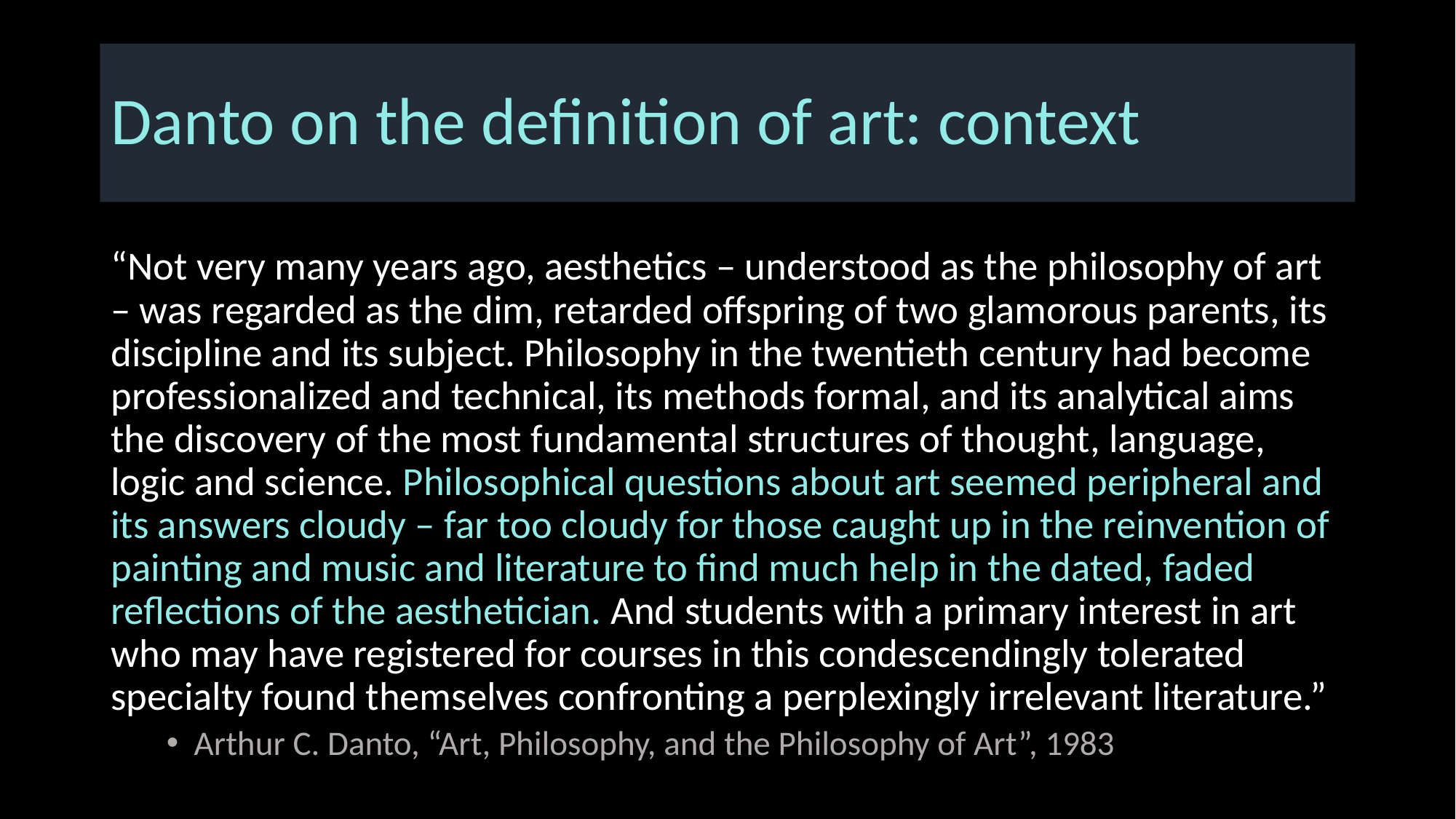

# Danto on the definition of art: context
“Not very many years ago, aesthetics – understood as the philosophy of art – was regarded as the dim, retarded offspring of two glamorous parents, its discipline and its subject. Philosophy in the twentieth century had become professionalized and technical, its methods formal, and its analytical aims the discovery of the most fundamental structures of thought, language, logic and science. Philosophical questions about art seemed peripheral and its answers cloudy – far too cloudy for those caught up in the reinvention of painting and music and literature to find much help in the dated, faded reflections of the aesthetician. And students with a primary interest in art who may have registered for courses in this condescendingly tolerated specialty found themselves confronting a perplexingly irrelevant literature.”
Arthur C. Danto, “Art, Philosophy, and the Philosophy of Art”, 1983